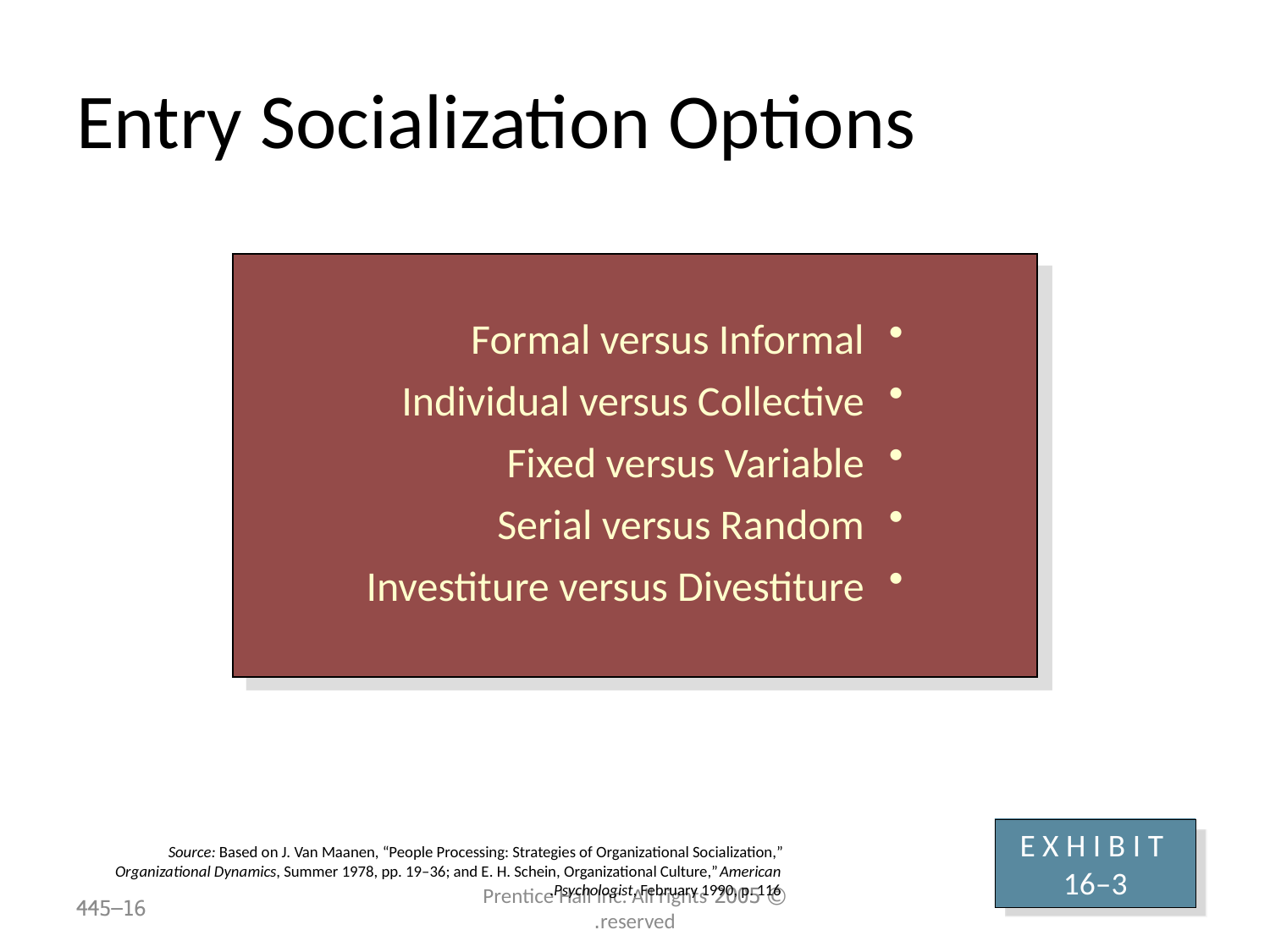

# Entry Socialization Options
Formal versus Informal
Individual versus Collective
Fixed versus Variable
Serial versus Random
Investiture versus Divestiture
Source: Based on J. Van Maanen, “People Processing: Strategies of Organizational Socialization,” Organizational Dynamics, Summer 1978, pp. 19–36; and E. H. Schein, Organizational Culture,” American Psychologist, February 1990, p. 116.
E X H I B I T  16–3
16–445
© 2005 Prentice Hall Inc. All rights reserved.